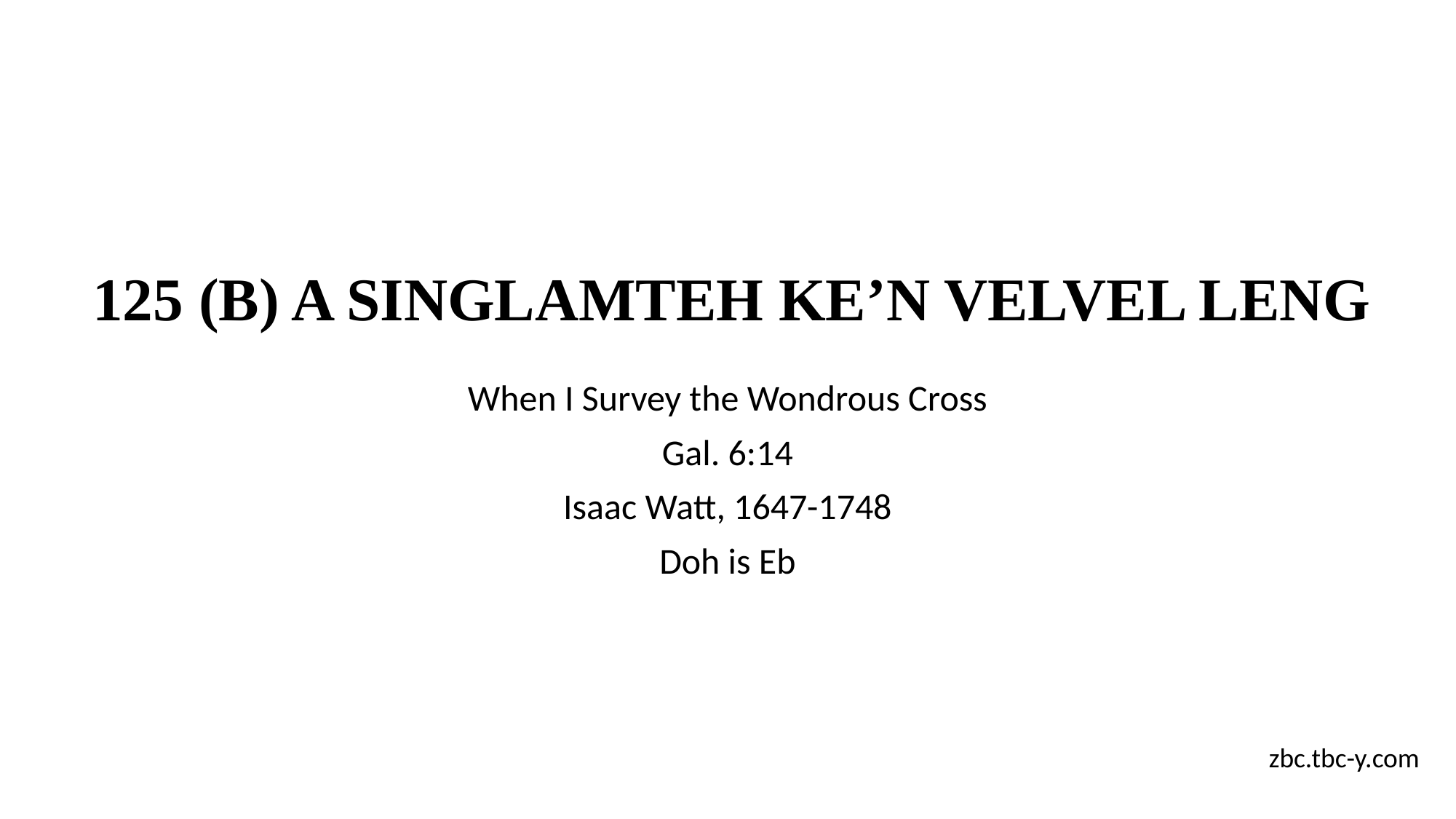

# 125 (B) A SINGLAMTEH KE’N VELVEL LENG
When I Survey the Wondrous Cross
Gal. 6:14
Isaac Watt, 1647-1748
Doh is Eb

zbc.tbc-y.com